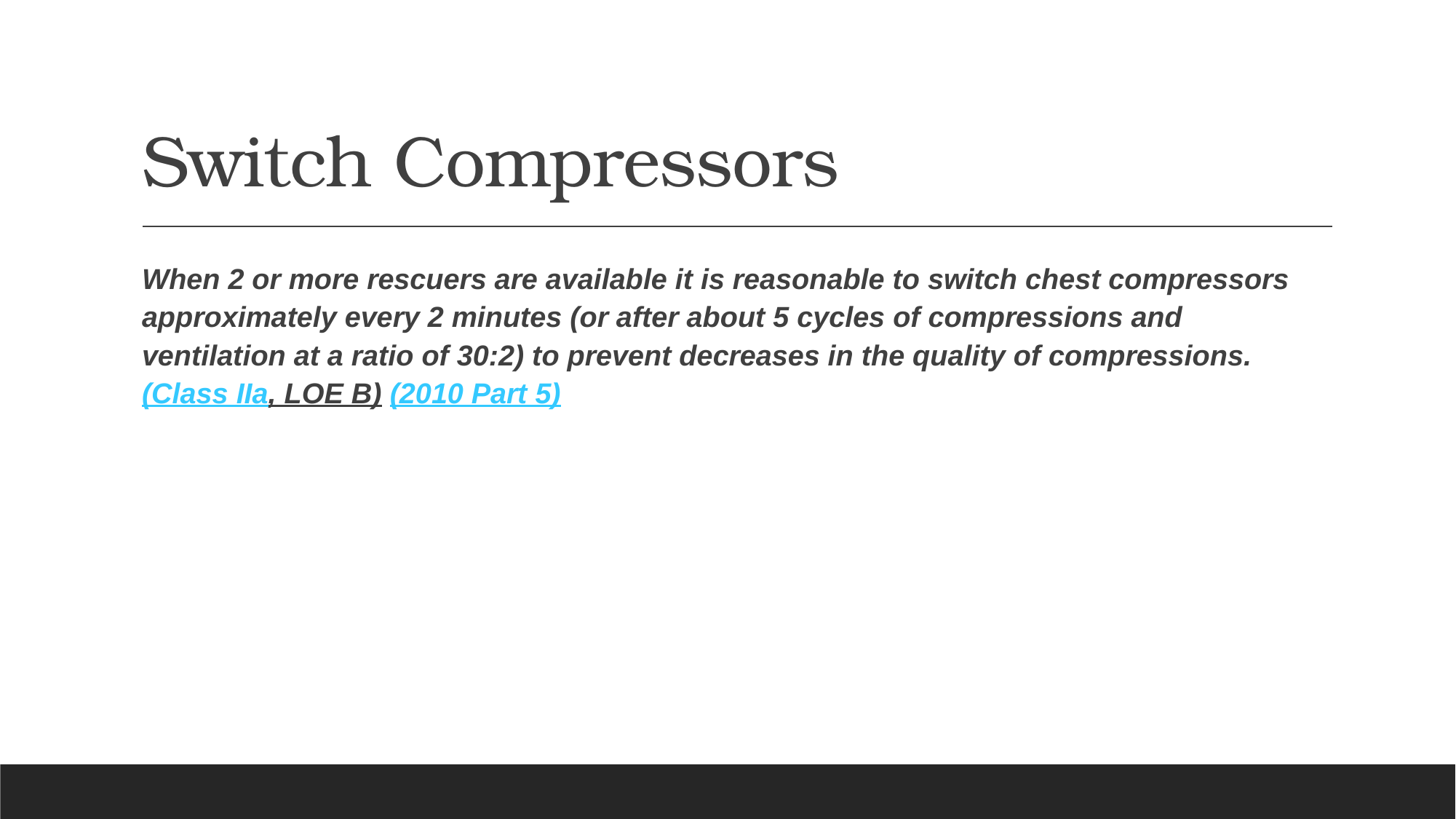

# Switch Compressors
When 2 or more rescuers are available it is reasonable to switch chest compressors approximately every 2 minutes (or after about 5 cycles of compressions and ventilation at a ratio of 30:2) to prevent decreases in the quality of compressions. (Class IIa, LOE B) (2010 Part 5)